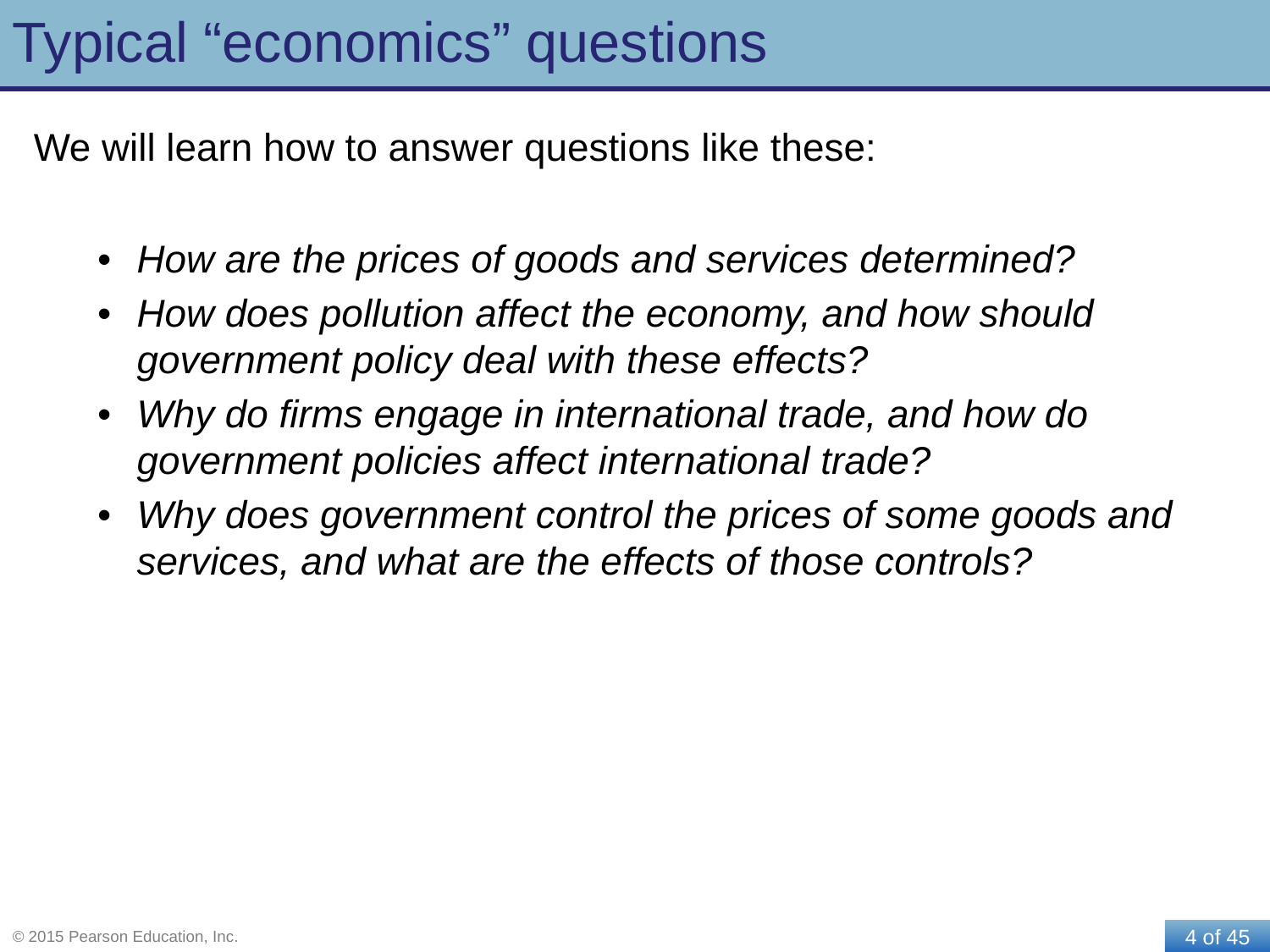

# Typical “economics” questions
We will learn how to answer questions like these:

•	How are the prices of goods and services determined?
•	How does pollution affect the economy, and how should government policy deal with these effects?
•	Why do firms engage in international trade, and how do government policies affect international trade?
•	Why does government control the prices of some goods and services, and what are the effects of those controls?